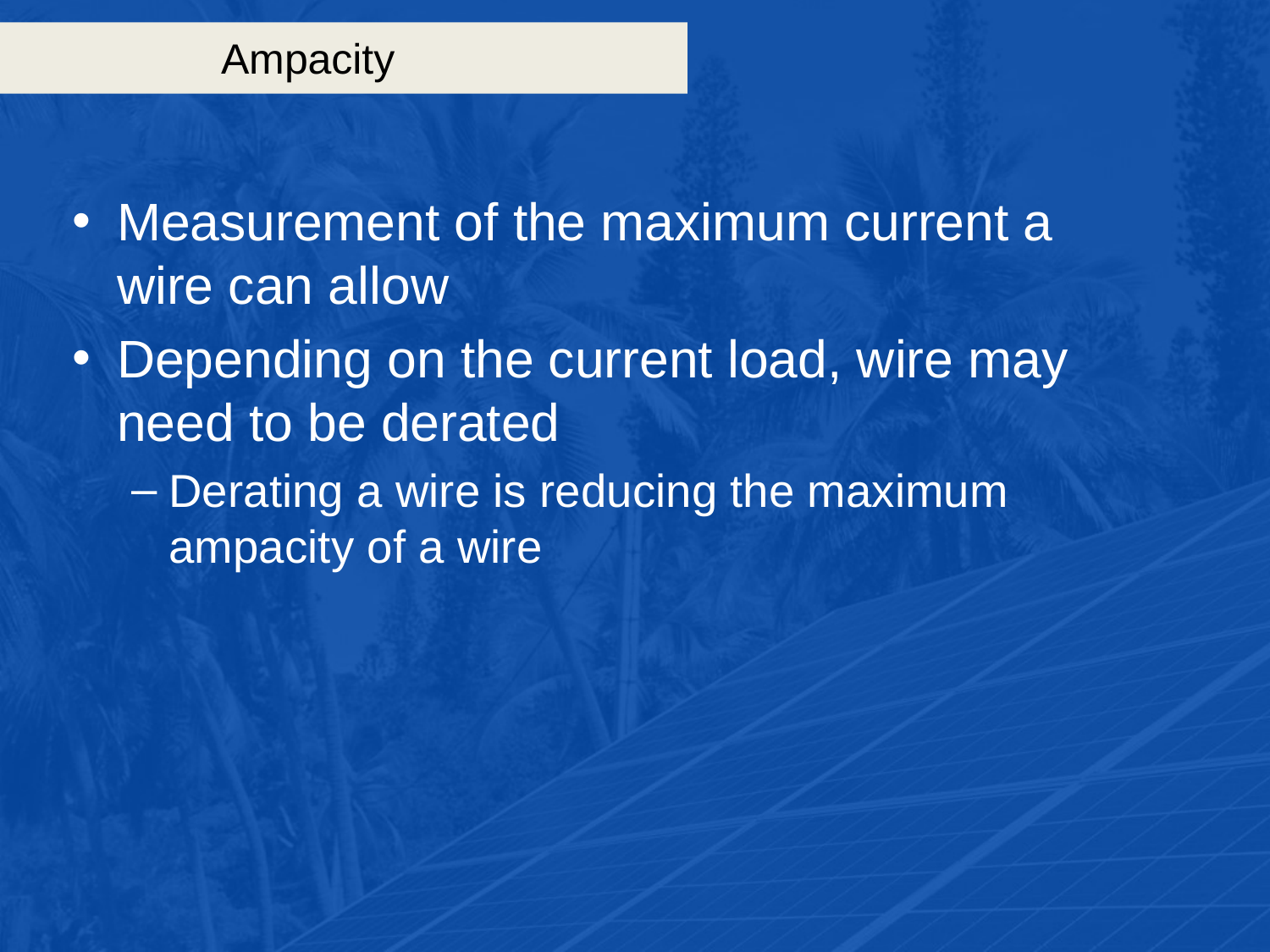

# Ampacity
Measurement of the maximum current a wire can allow
Depending on the current load, wire may need to be derated
Derating a wire is reducing the maximum ampacity of a wire